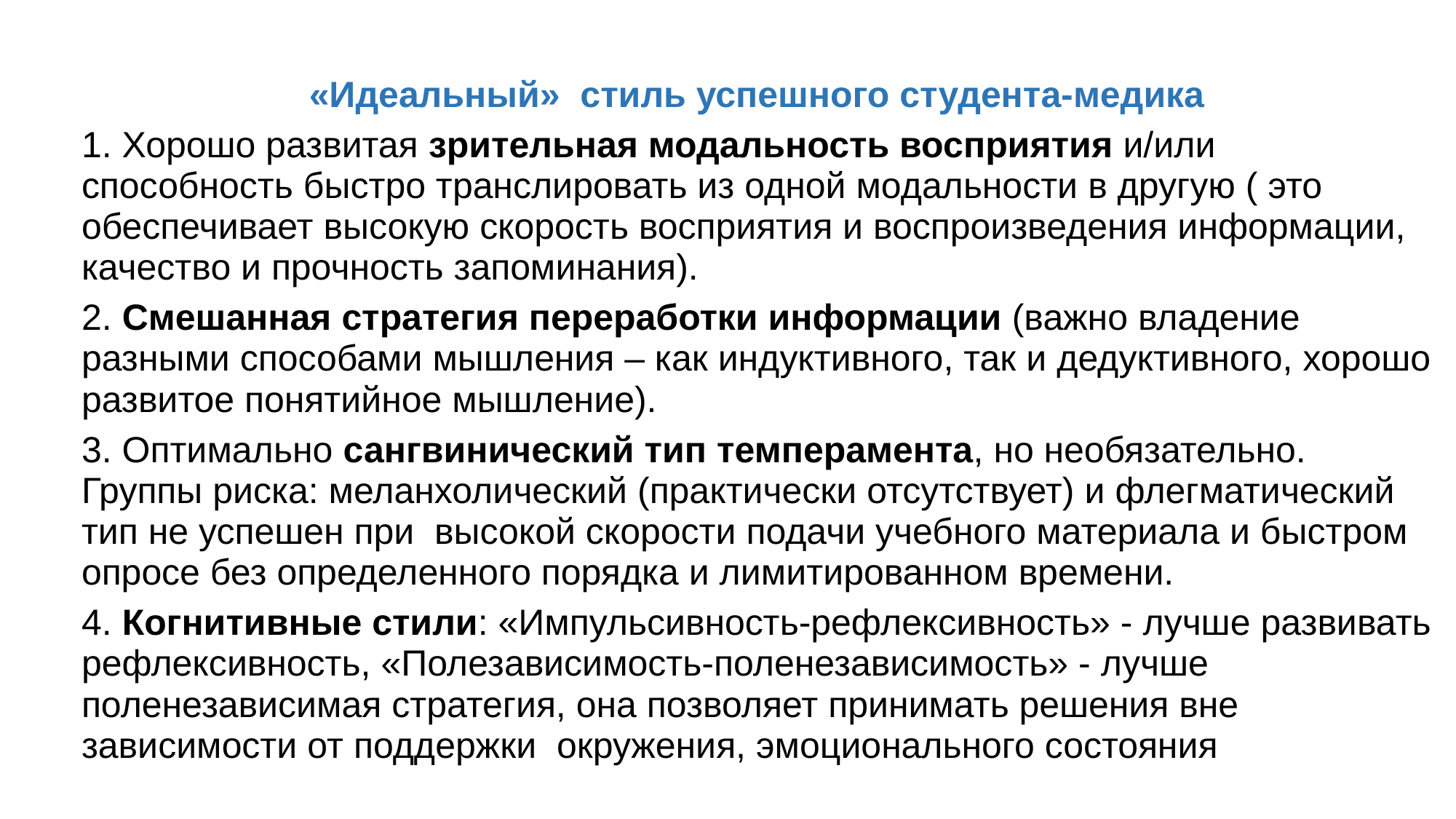

«Идеальный»  стиль успешного студента-медика
1. Хорошо развитая зрительная модальность восприятия и/или способность быстро транслировать из одной модальности в другую ( это обеспечивает высокую скорость восприятия и воспроизведения информации, качество и прочность запоминания).
2. Смешанная стратегия переработки информации (важно владение разными способами мышления – как индуктивного, так и дедуктивного, хорошо развитое понятийное мышление).
3. Оптимально сангвинический тип темперамента, но необязательно. Группы риска: меланхолический (практически отсутствует) и флегматический тип не успешен при  высокой скорости подачи учебного материала и быстром опросе без определенного порядка и лимитированном времени.
4. Когнитивные стили: «Импульсивность-рефлексивность» - лучше развивать рефлексивность, «Полезависимость-поленезависимость» - лучше поленезависимая стратегия, она позволяет принимать решения вне зависимости от поддержки  окружения, эмоционального состояния